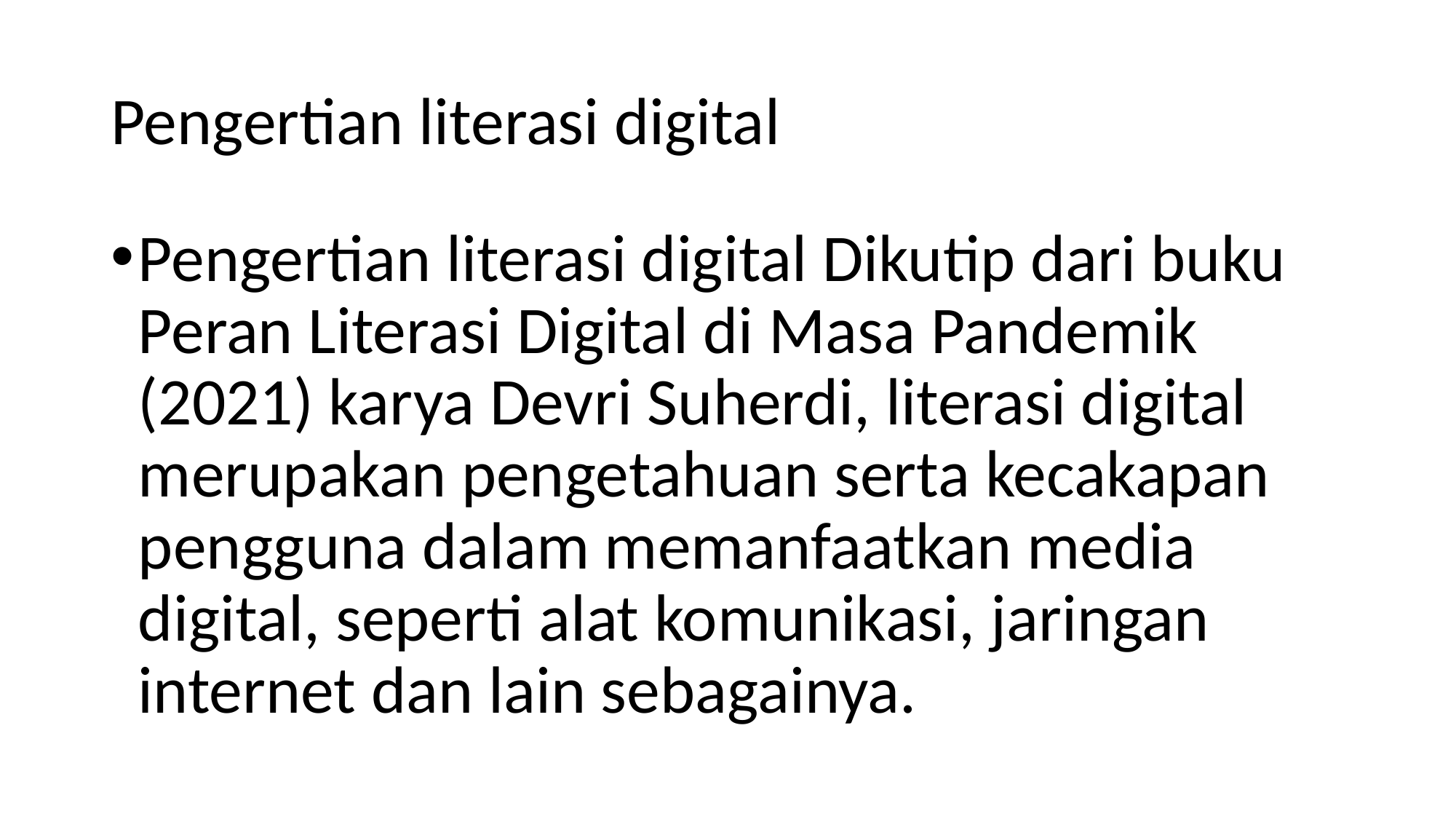

# Pengertian literasi digital
Pengertian literasi digital Dikutip dari buku Peran Literasi Digital di Masa Pandemik (2021) karya Devri Suherdi, literasi digital merupakan pengetahuan serta kecakapan pengguna dalam memanfaatkan media digital, seperti alat komunikasi, jaringan internet dan lain sebagainya.